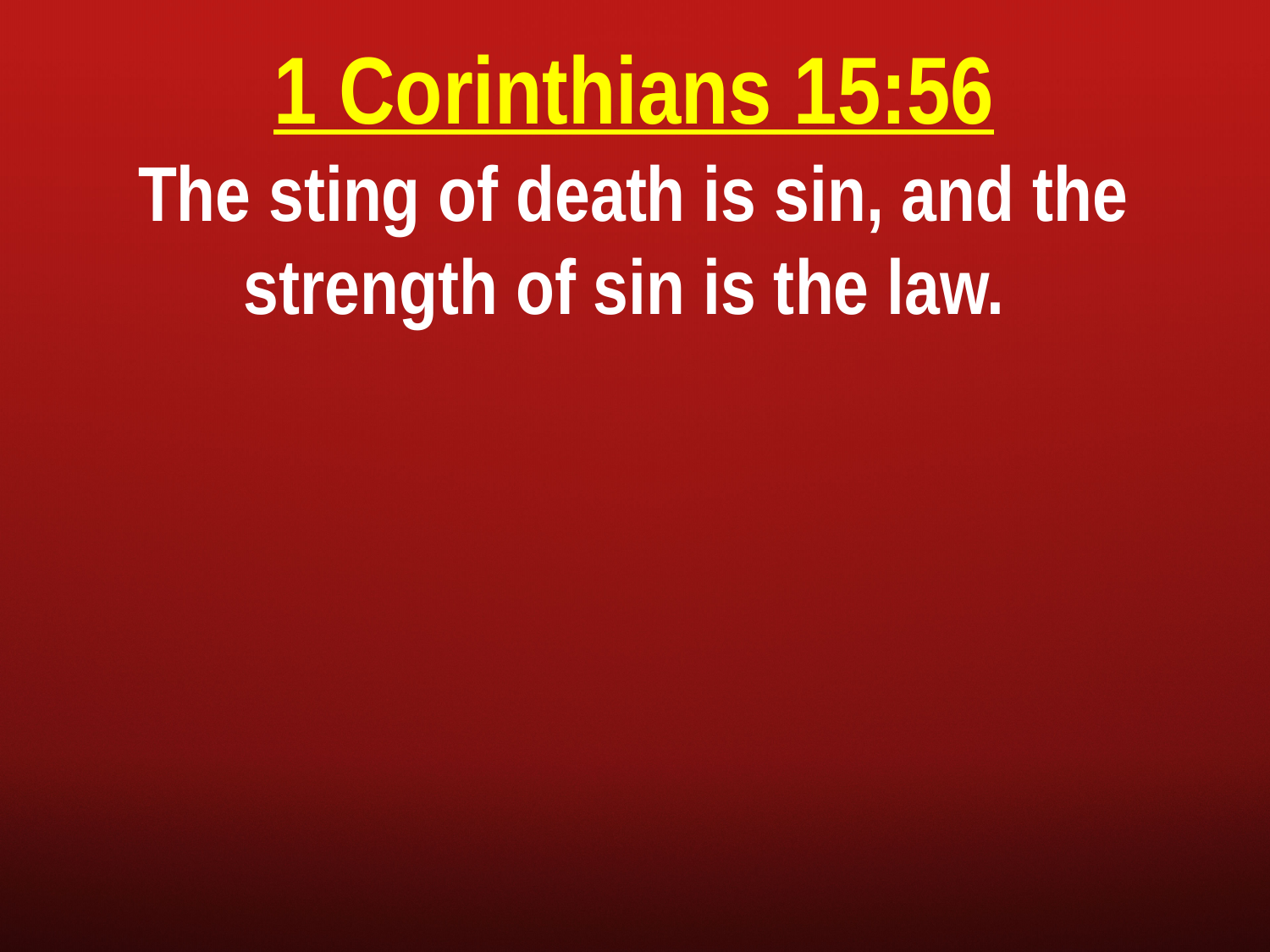

1 Corinthians 15:56
The sting of death is sin, and the strength of sin is the law.